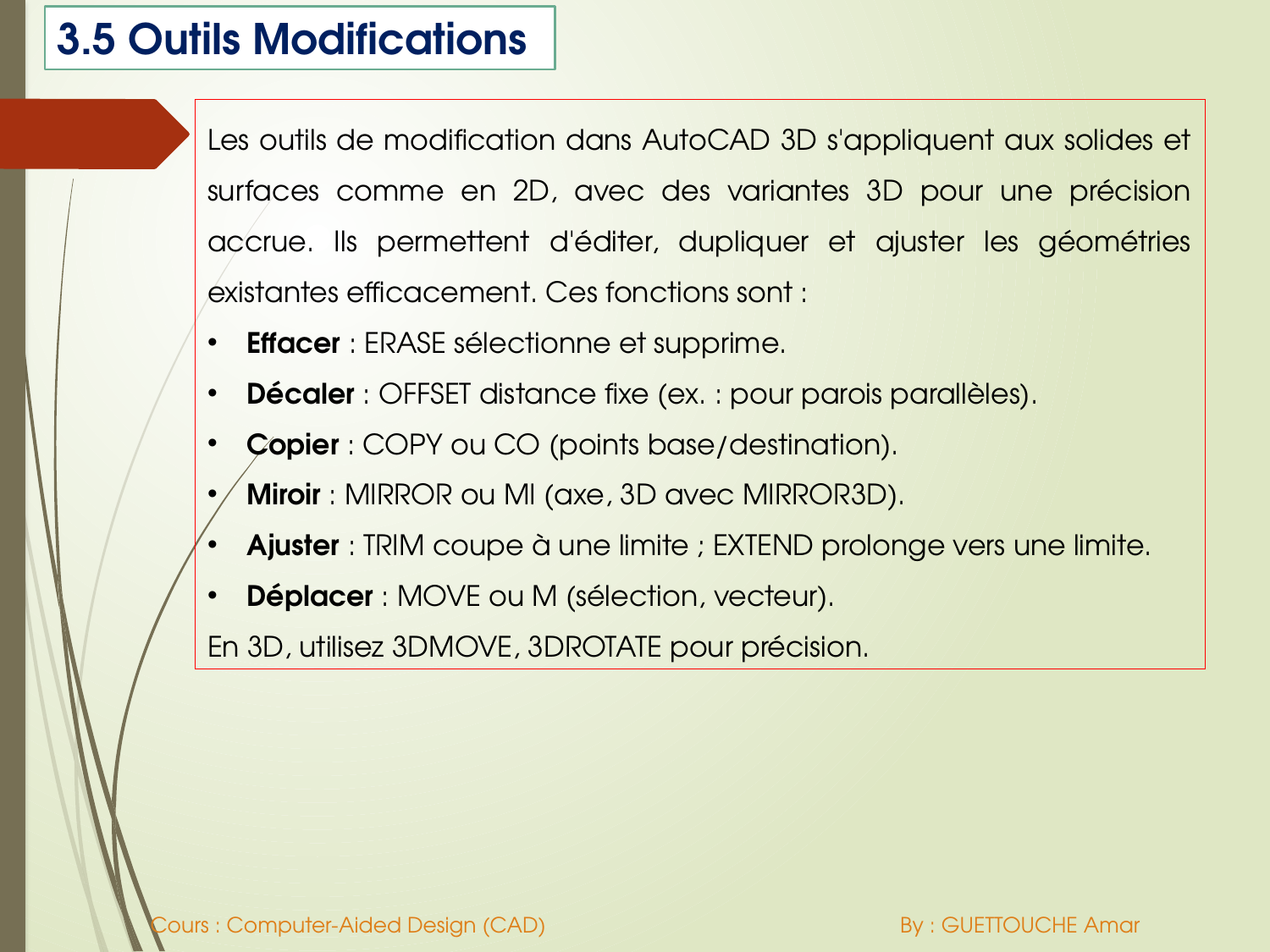

3.5 Outils Modifications
Les outils de modification dans AutoCAD 3D s'appliquent aux solides et surfaces comme en 2D, avec des variantes 3D pour une précision accrue. Ils permettent d'éditer, dupliquer et ajuster les géométries existantes efficacement. Ces fonctions sont :
Effacer : ERASE sélectionne et supprime.
Décaler : OFFSET distance fixe (ex. : pour parois parallèles).
Copier : COPY ou CO (points base/destination).
Miroir : MIRROR ou MI (axe, 3D avec MIRROR3D).
Ajuster : TRIM coupe à une limite ; EXTEND prolonge vers une limite.
Déplacer : MOVE ou M (sélection, vecteur).
En 3D, utilisez 3DMOVE, 3DROTATE pour précision.
Cours : Computer-Aided Design (CAD)                                                            By : GUETTOUCHE Amar